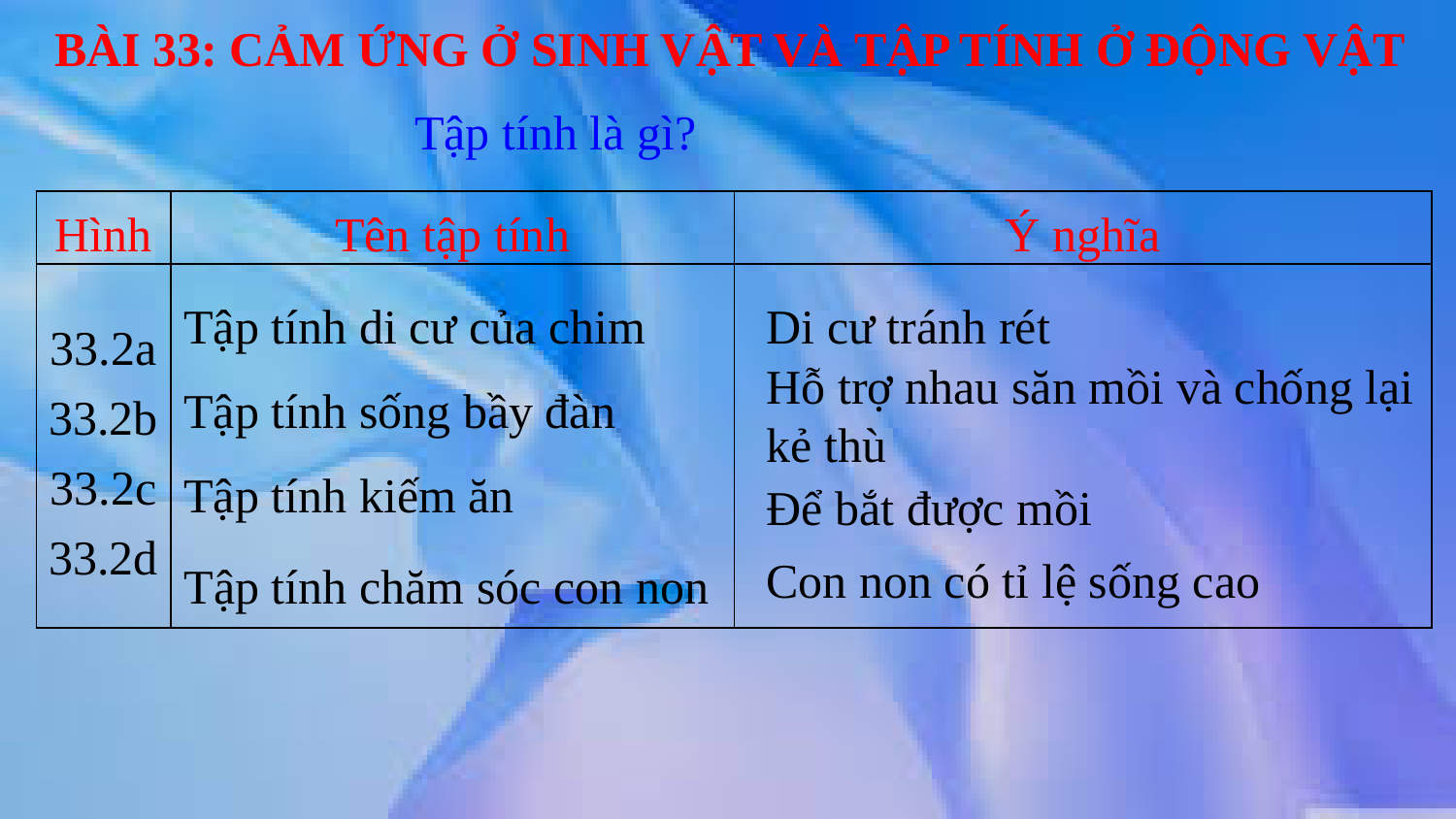

# BÀI 33: CẢM ỨNG Ở SINH VẬT VÀ TẬP TÍNH Ở ĐỘNG VẬT
Tập tính là gì?
| Hình | Tên tập tính | Ý nghĩa |
| --- | --- | --- |
| 33.2a 33.2b 33.2с 33.2d |  |  |
Tập tính di cư của chim
Di cư tránh rét
Hỗ trợ nhau săn mồi và chống lại kẻ thù
Tập tính sống bầy đàn
Tập tính kiếm ăn
Để bắt được mồi
Tập tính chăm sóc con non
Con non có tỉ lệ sống cao